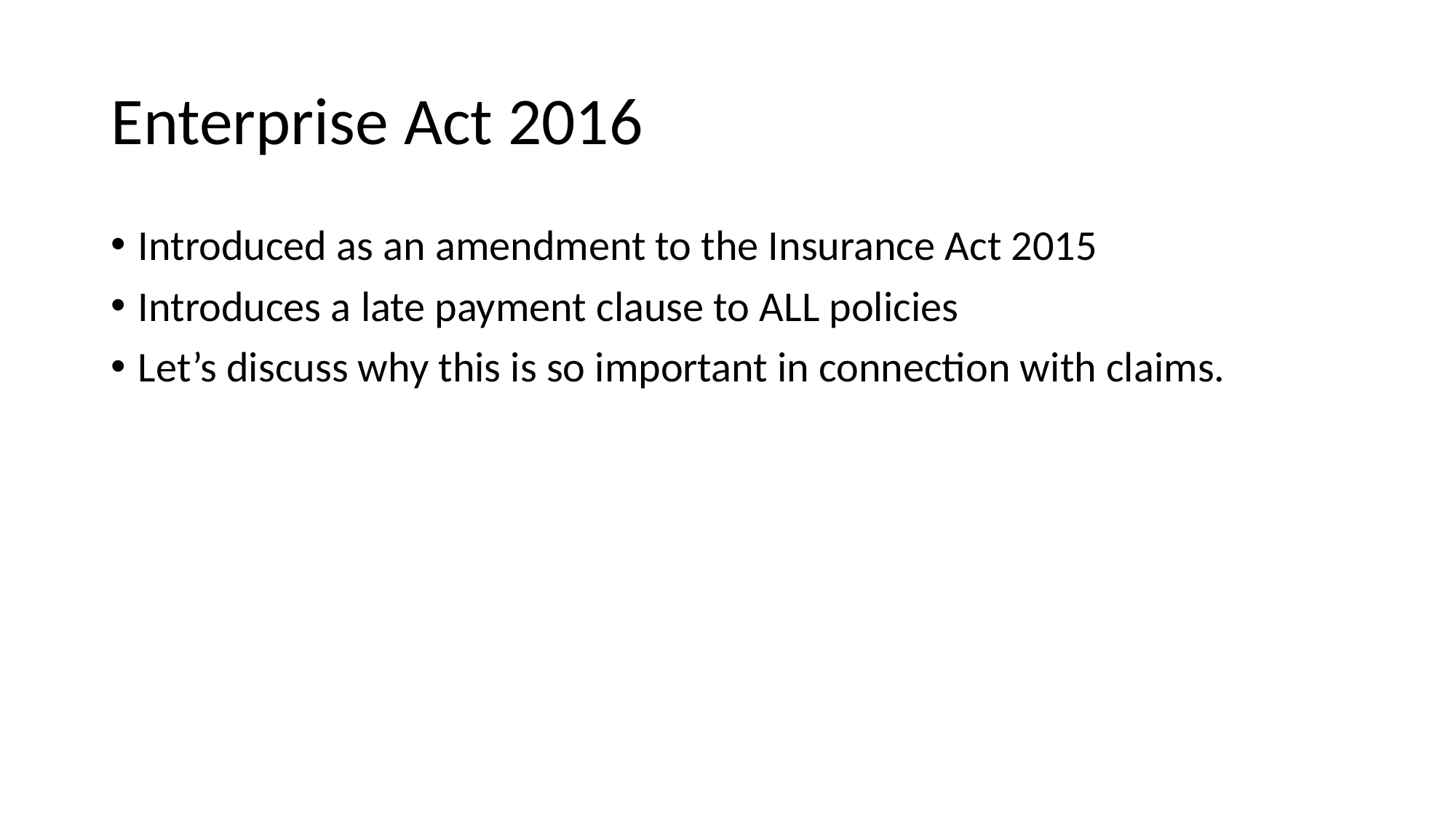

# Enterprise Act 2016
Introduced as an amendment to the Insurance Act 2015
Introduces a late payment clause to ALL policies
Let’s discuss why this is so important in connection with claims.